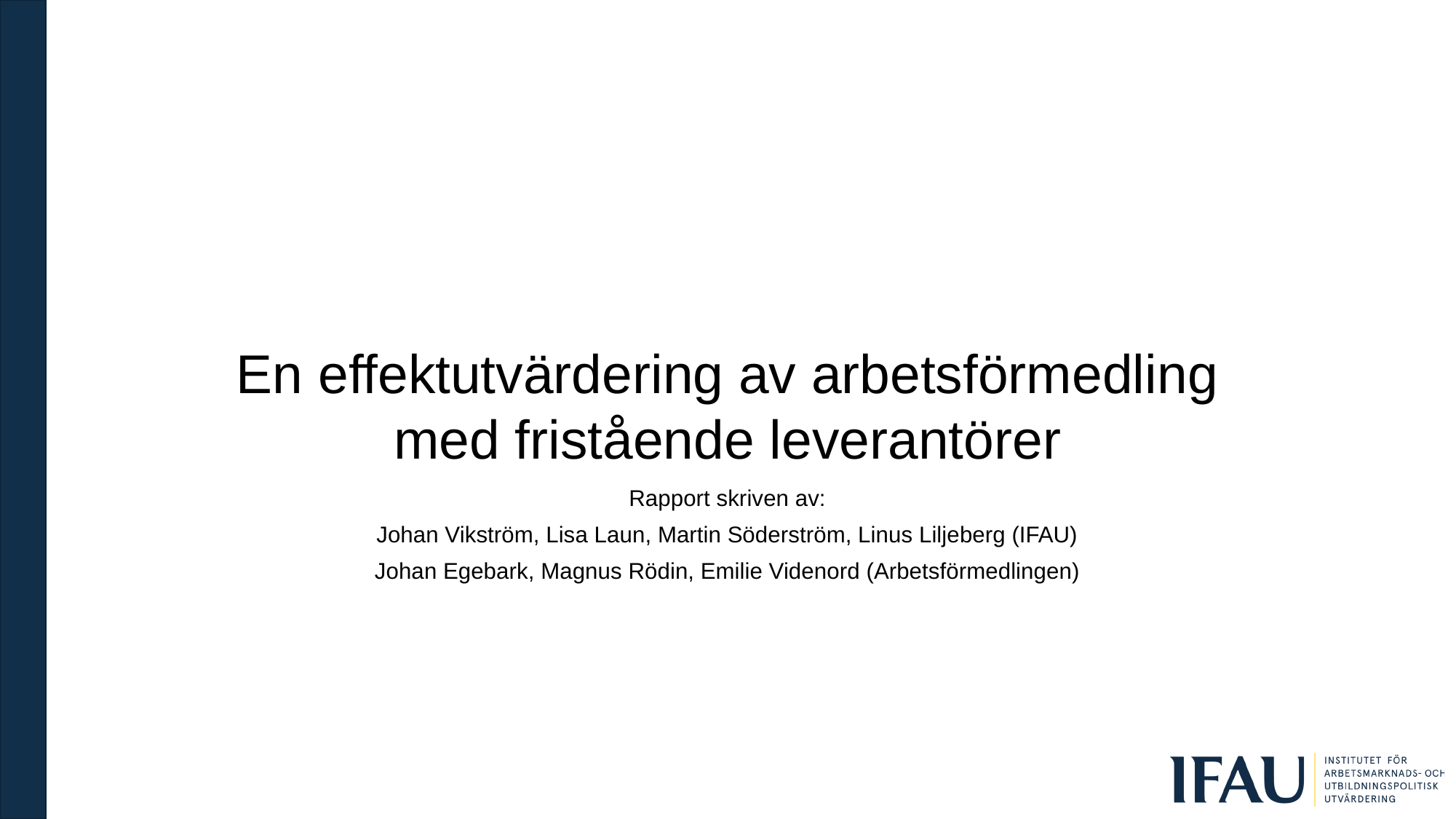

# En effektutvärdering av arbetsförmedling med fristående leverantörer
Rapport skriven av:
Johan Vikström, Lisa Laun, Martin Söderström, Linus Liljeberg (IFAU)
Johan Egebark, Magnus Rödin, Emilie Videnord (Arbetsförmedlingen)